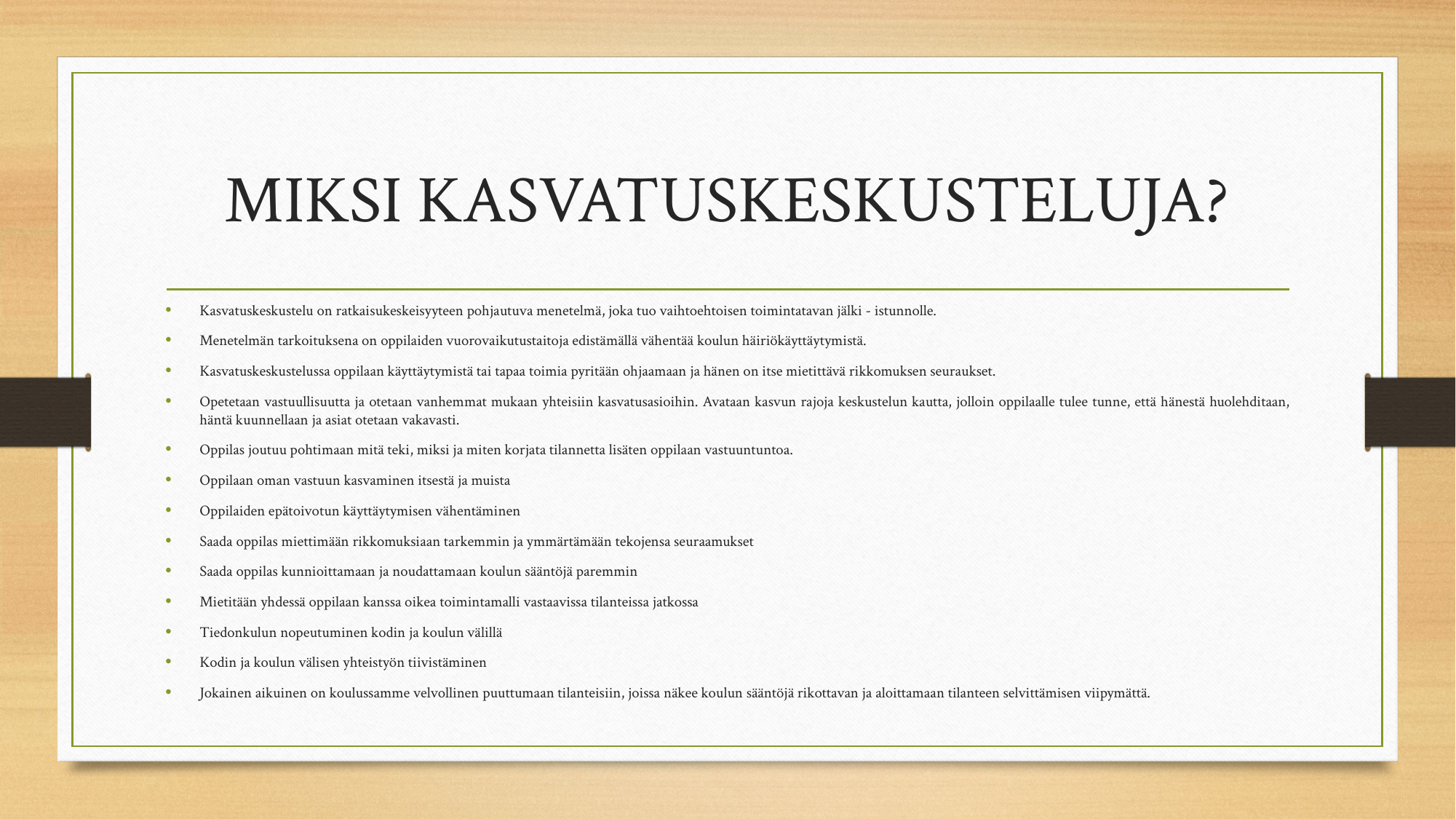

# MIKSI KASVATUSKESKUSTELUJA?
Kasvatuskeskustelu on ratkaisukeskeisyyteen pohjautuva menetelmä, joka tuo vaihtoehtoisen toimintatavan jälki - istunnolle.
Menetelmän tarkoituksena on oppilaiden vuorovaikutustaitoja edistämällä vähentää koulun häiriökäyttäytymistä.
Kasvatuskeskustelussa oppilaan käyttäytymistä tai tapaa toimia pyritään ohjaamaan ja hänen on itse mietittävä rikkomuksen seuraukset.
Opetetaan vastuullisuutta ja otetaan vanhemmat mukaan yhteisiin kasvatusasioihin. Avataan kasvun rajoja keskustelun kautta, jolloin oppilaalle tulee tunne, että hänestä huolehditaan, häntä kuunnellaan ja asiat otetaan vakavasti.
Oppilas joutuu pohtimaan mitä teki, miksi ja miten korjata tilannetta lisäten oppilaan vastuuntuntoa.
Oppilaan oman vastuun kasvaminen itsestä ja muista
Oppilaiden epätoivotun käyttäytymisen vähentäminen
Saada oppilas miettimään rikkomuksiaan tarkemmin ja ymmärtämään tekojensa seuraamukset
Saada oppilas kunnioittamaan ja noudattamaan koulun sääntöjä paremmin
Mietitään yhdessä oppilaan kanssa oikea toimintamalli vastaavissa tilanteissa jatkossa
Tiedonkulun nopeutuminen kodin ja koulun välillä
Kodin ja koulun välisen yhteistyön tiivistäminen
Jokainen aikuinen on koulussamme velvollinen puuttumaan tilanteisiin, joissa näkee koulun sääntöjä rikottavan ja aloittamaan tilanteen selvittämisen viipymättä.